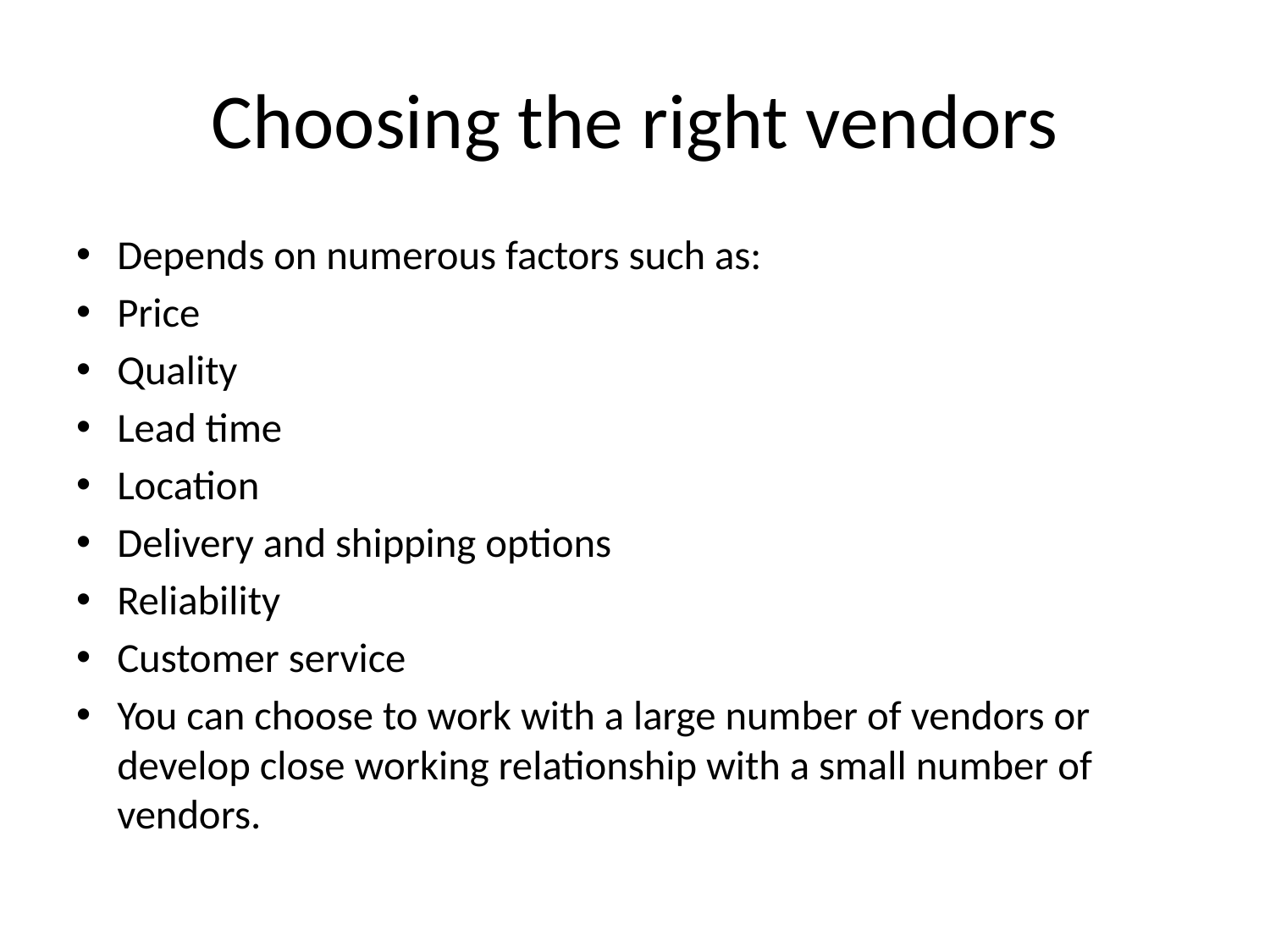

# Choosing the right vendors
Depends on numerous factors such as:
Price
Quality
Lead time
Location
Delivery and shipping options
Reliability
Customer service
You can choose to work with a large number of vendors or develop close working relationship with a small number of vendors.